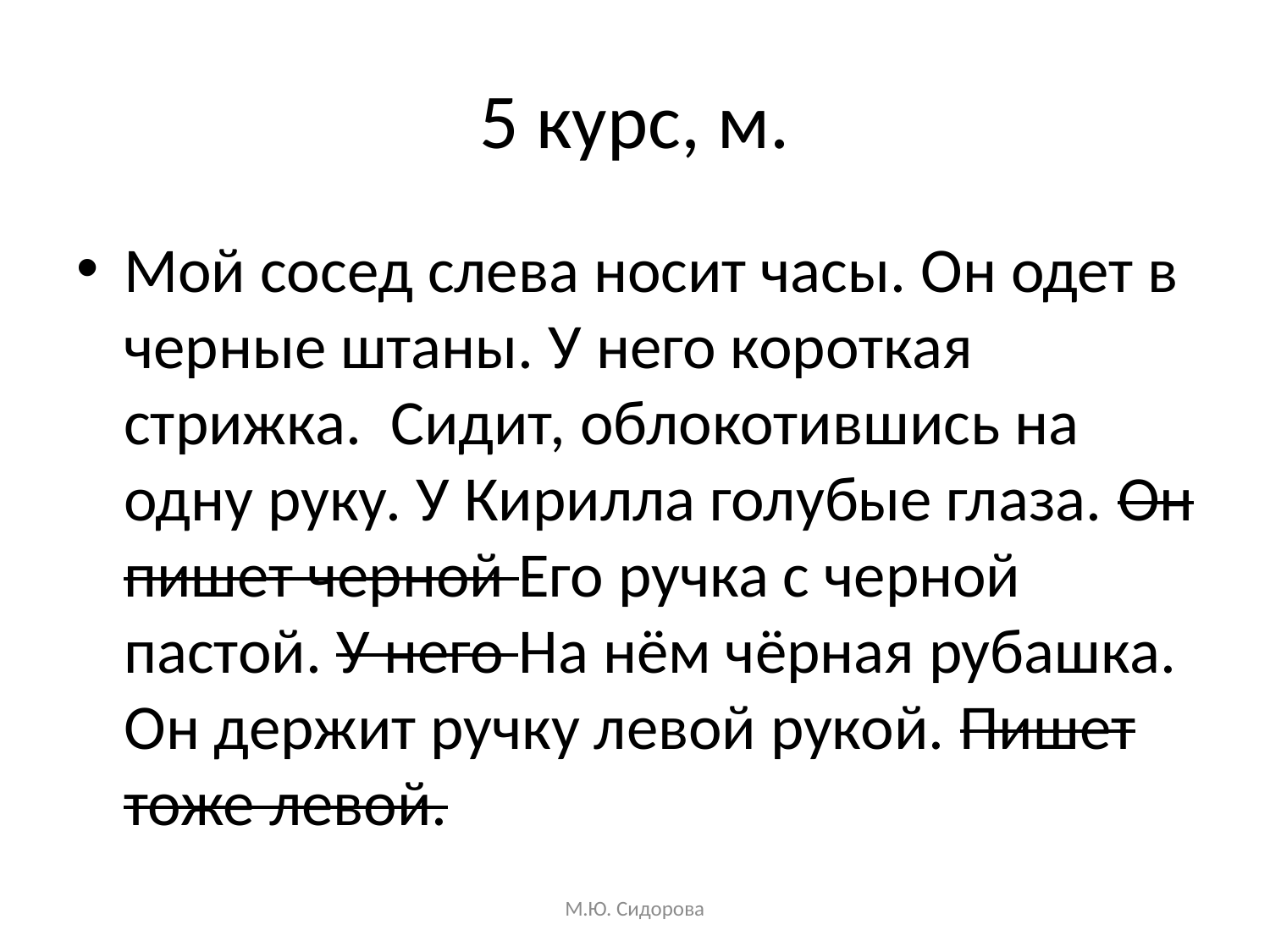

# 5 курс, м.
Мой сосед слева носит часы. Он одет в черные штаны. У него короткая стрижка.  Сидит, облокотившись на одну руку. У Кирилла голубые глаза. Он пишет черной Его ручка с черной пастой. У него На нём чёрная рубашка. Он держит ручку левой рукой. Пишет тоже левой.
М.Ю. Сидорова